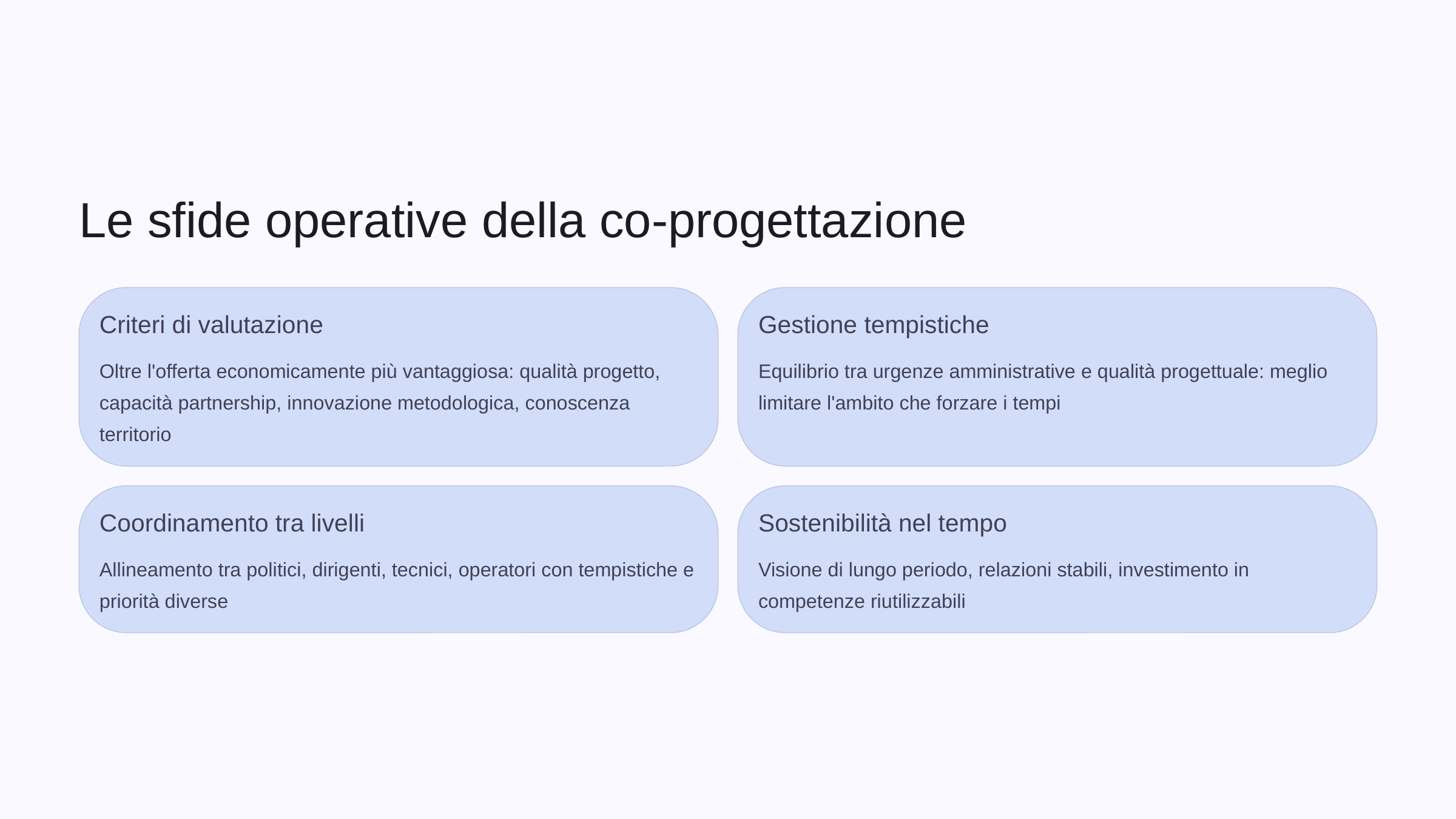

Le sfide operative della co-progettazione

Criteri di valutazione
Gestione tempistiche
Oltre l'offerta economicamente più vantaggiosa: qualità progetto, capacità partnership, innovazione metodologica, conoscenza territorio
Equilibrio tra urgenze amministrative e qualità progettuale: meglio limitare l'ambito che forzare i tempi

Coordinamento tra livelli
Sostenibilità nel tempo
Allineamento tra politici, dirigenti, tecnici, operatori con tempistiche e priorità diverse
Visione di lungo periodo, relazioni stabili, investimento in competenze riutilizzabili